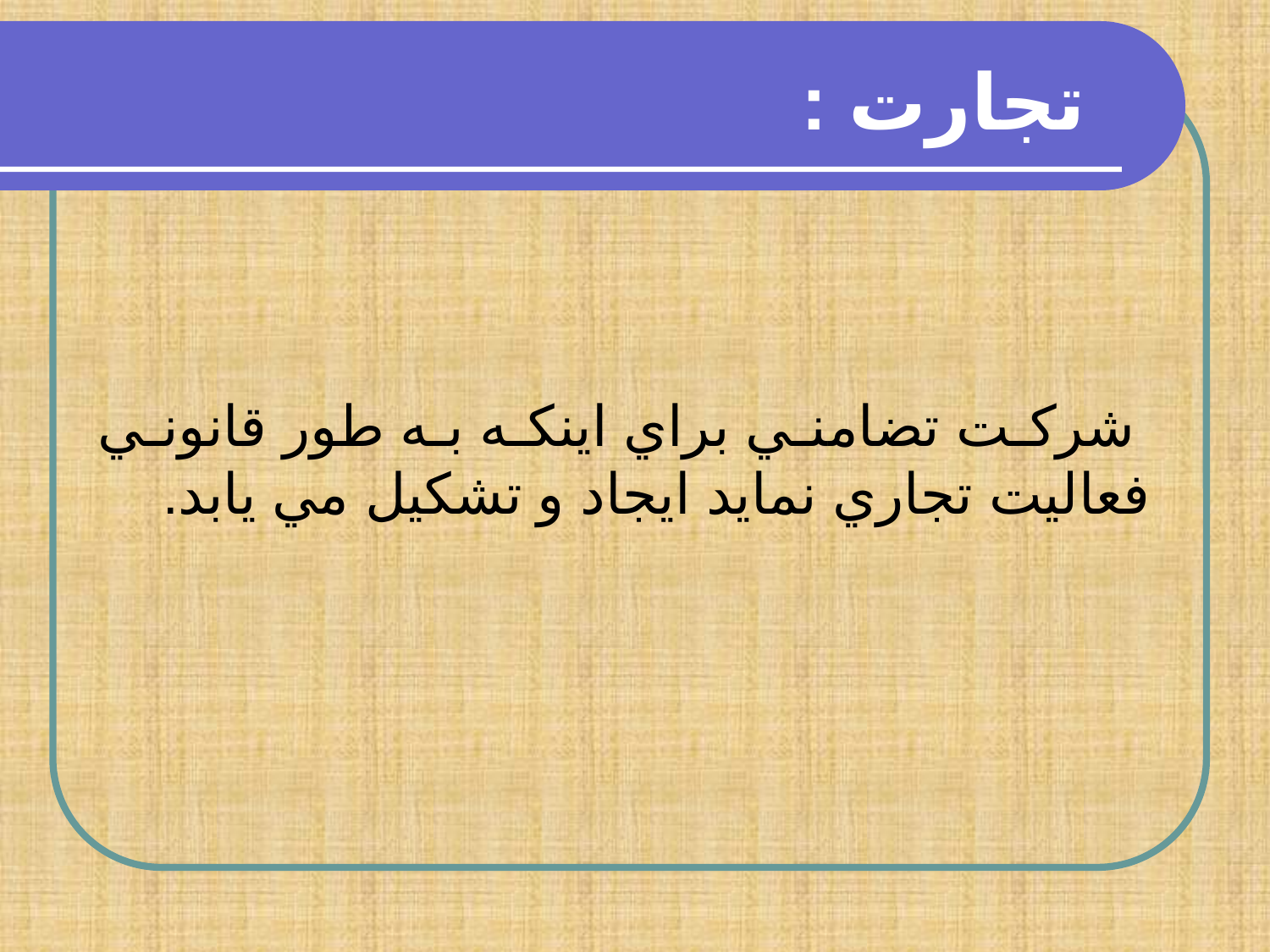

تجارت :

 شركت تضامني براي اينكه به طور قانوني فعاليت تجاري نمايد ايجاد و تشكيل مي يابد.